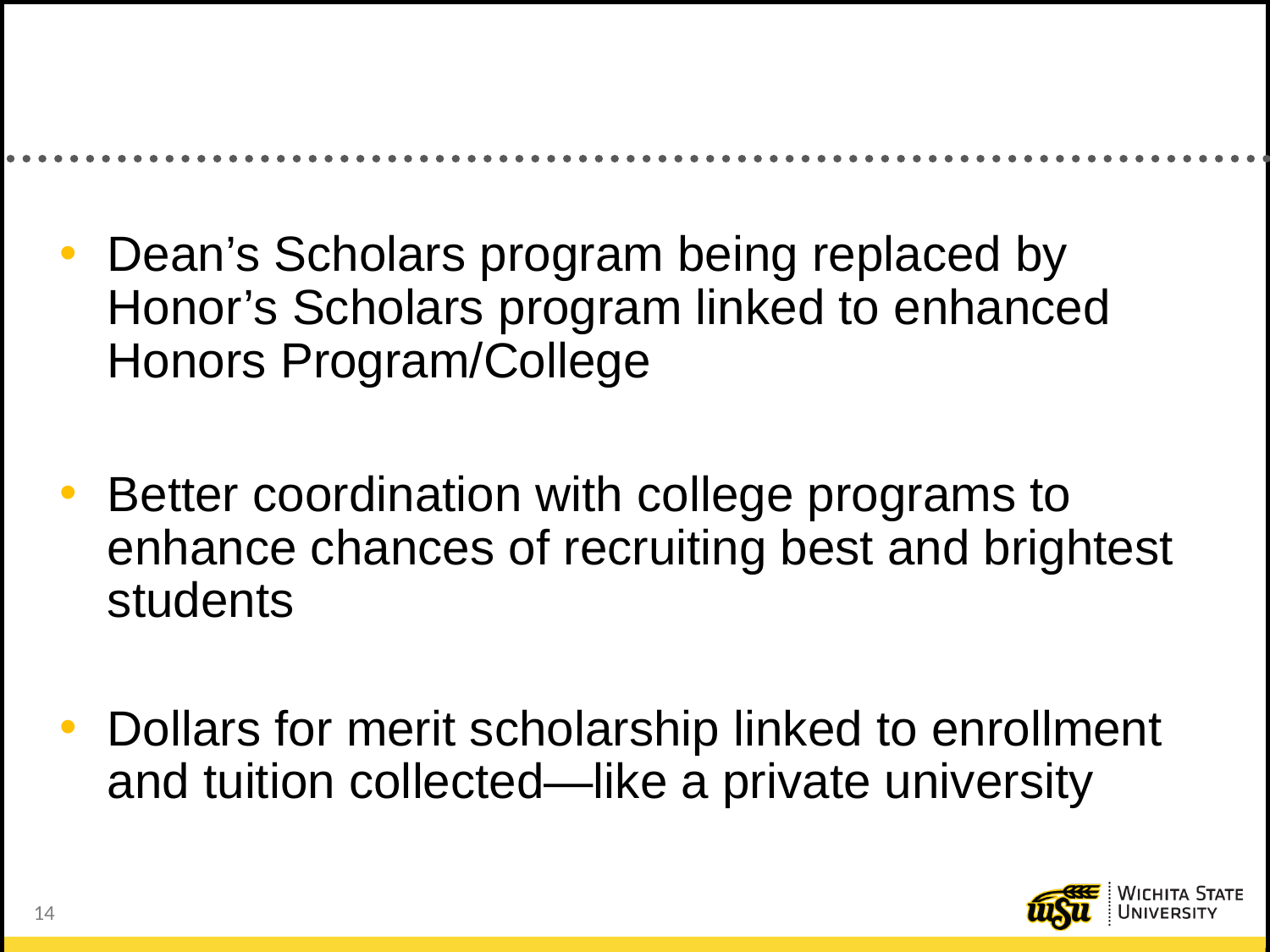

Dean’s Scholars program being replaced by Honor’s Scholars program linked to enhanced Honors Program/College
Better coordination with college programs to enhance chances of recruiting best and brightest students
Dollars for merit scholarship linked to enrollment and tuition collected—like a private university